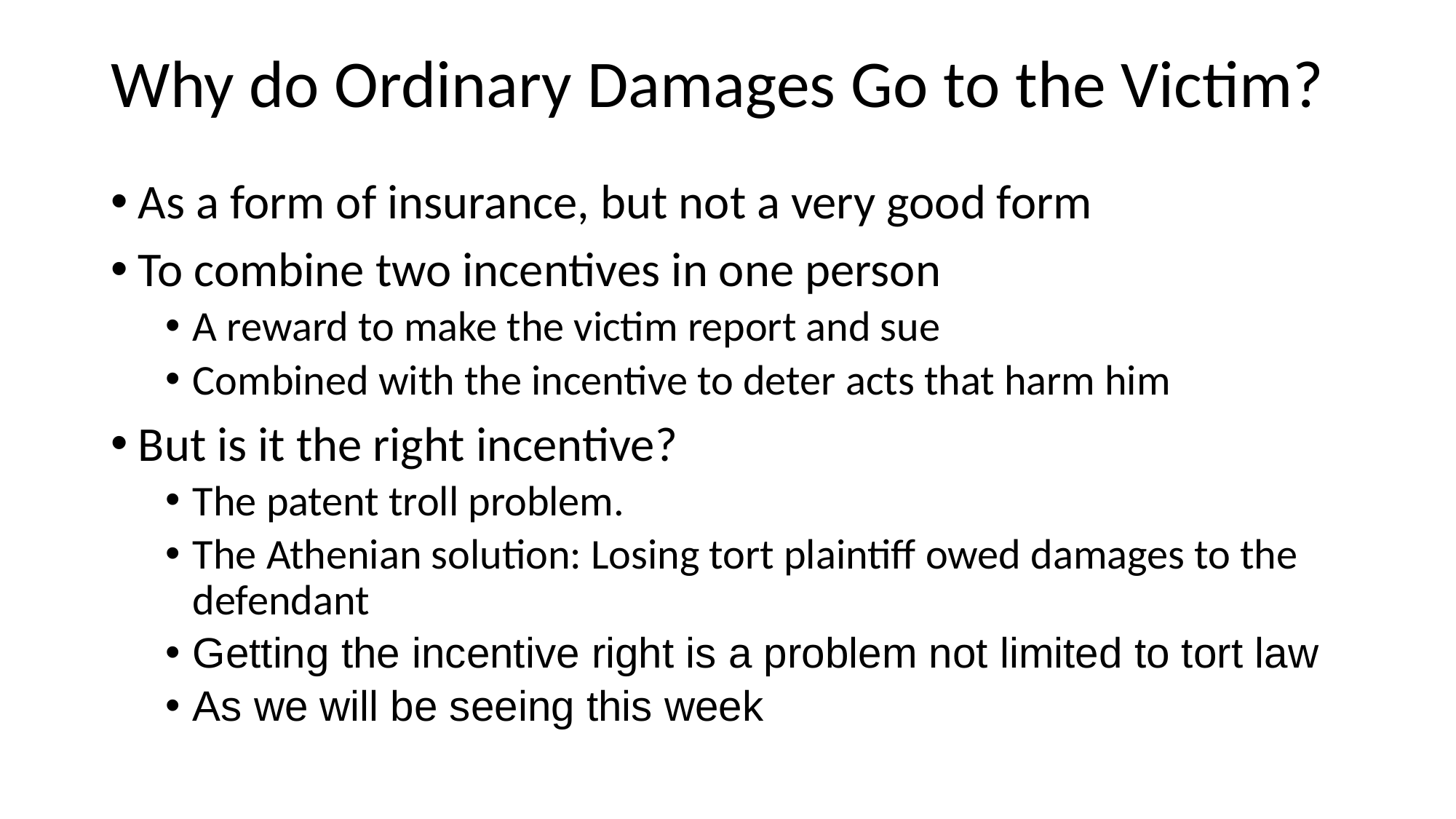

# Why do Ordinary Damages Go to the Victim?
As a form of insurance, but not a very good form
To combine two incentives in one person
A reward to make the victim report and sue
Combined with the incentive to deter acts that harm him
But is it the right incentive?
The patent troll problem.
The Athenian solution: Losing tort plaintiff owed damages to the defendant
Getting the incentive right is a problem not limited to tort law
As we will be seeing this week